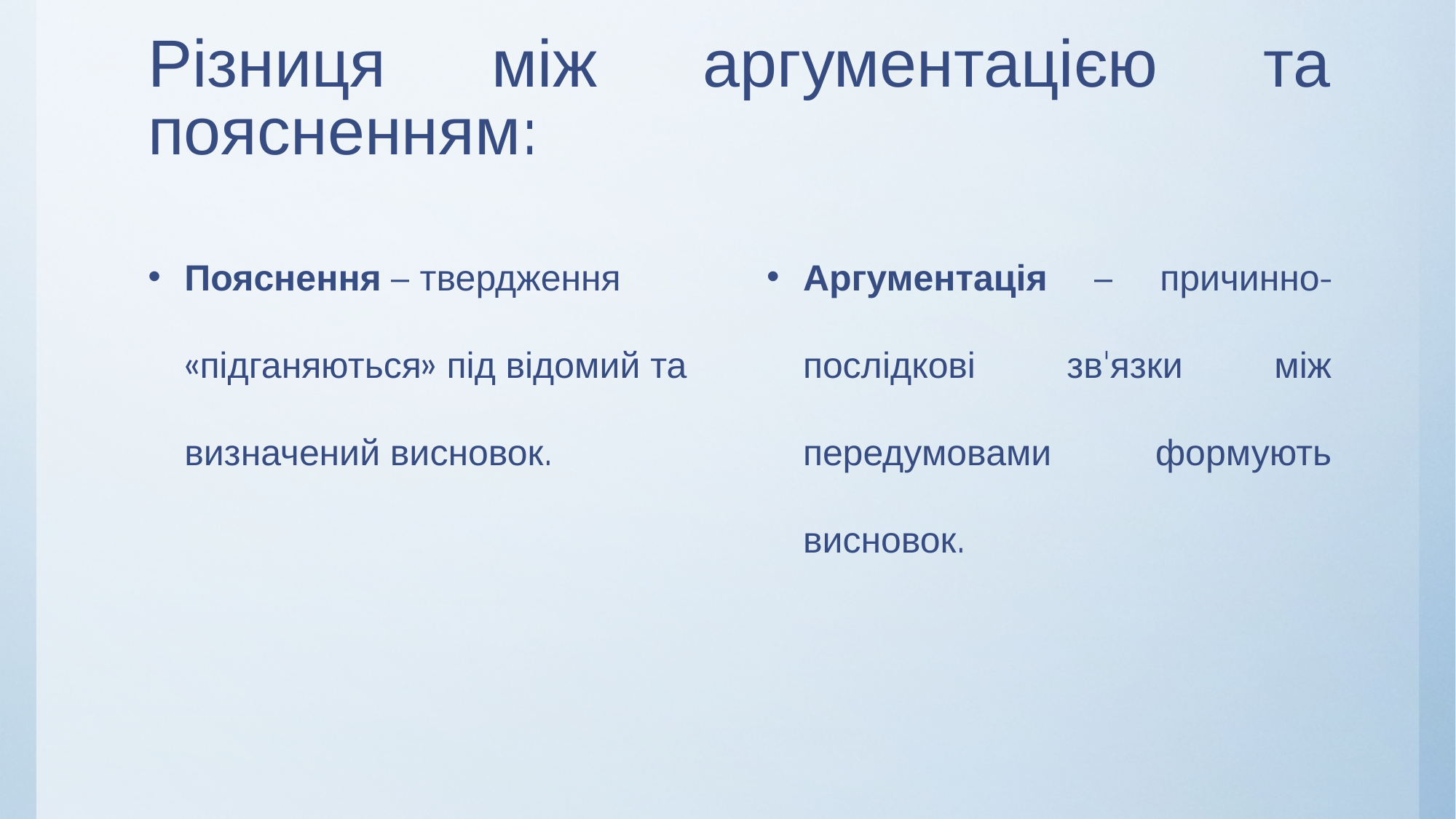

# Різниця між аргументацією та поясненням:
Пояснення – твердження «підганяються» під відомий та визначений висновок.
Аргументація – причинно-послідкові зв'язки між передумовами формують висновок.